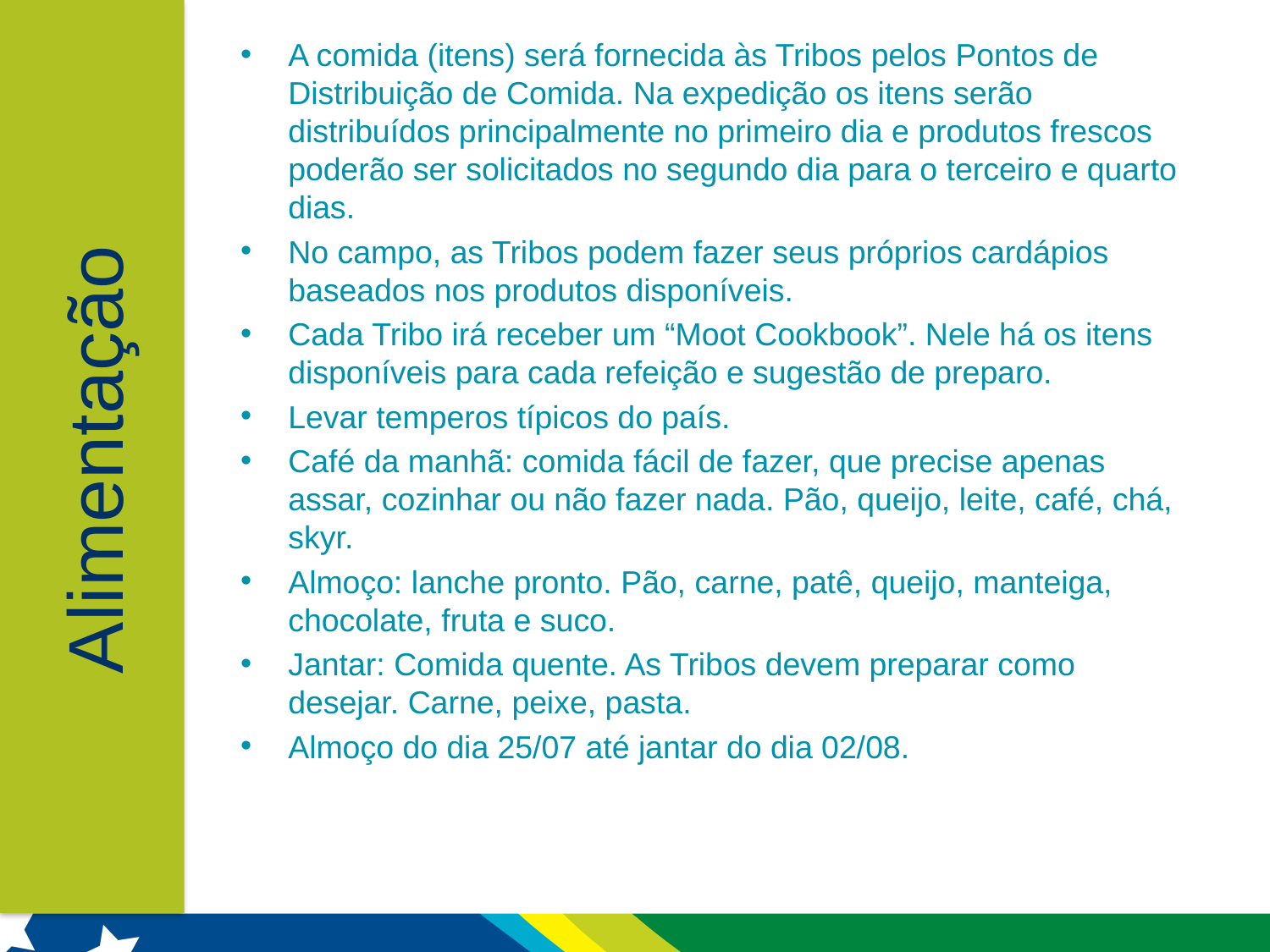

A comida (itens) será fornecida às Tribos pelos Pontos de Distribuição de Comida. Na expedição os itens serão distribuídos principalmente no primeiro dia e produtos frescos poderão ser solicitados no segundo dia para o terceiro e quarto dias.
No campo, as Tribos podem fazer seus próprios cardápios baseados nos produtos disponíveis.
Cada Tribo irá receber um “Moot Cookbook”. Nele há os itens disponíveis para cada refeição e sugestão de preparo.
Levar temperos típicos do país.
Café da manhã: comida fácil de fazer, que precise apenas assar, cozinhar ou não fazer nada. Pão, queijo, leite, café, chá, skyr.
Almoço: lanche pronto. Pão, carne, patê, queijo, manteiga, chocolate, fruta e suco.
Jantar: Comida quente. As Tribos devem preparar como desejar. Carne, peixe, pasta.
Almoço do dia 25/07 até jantar do dia 02/08.

Alimentação